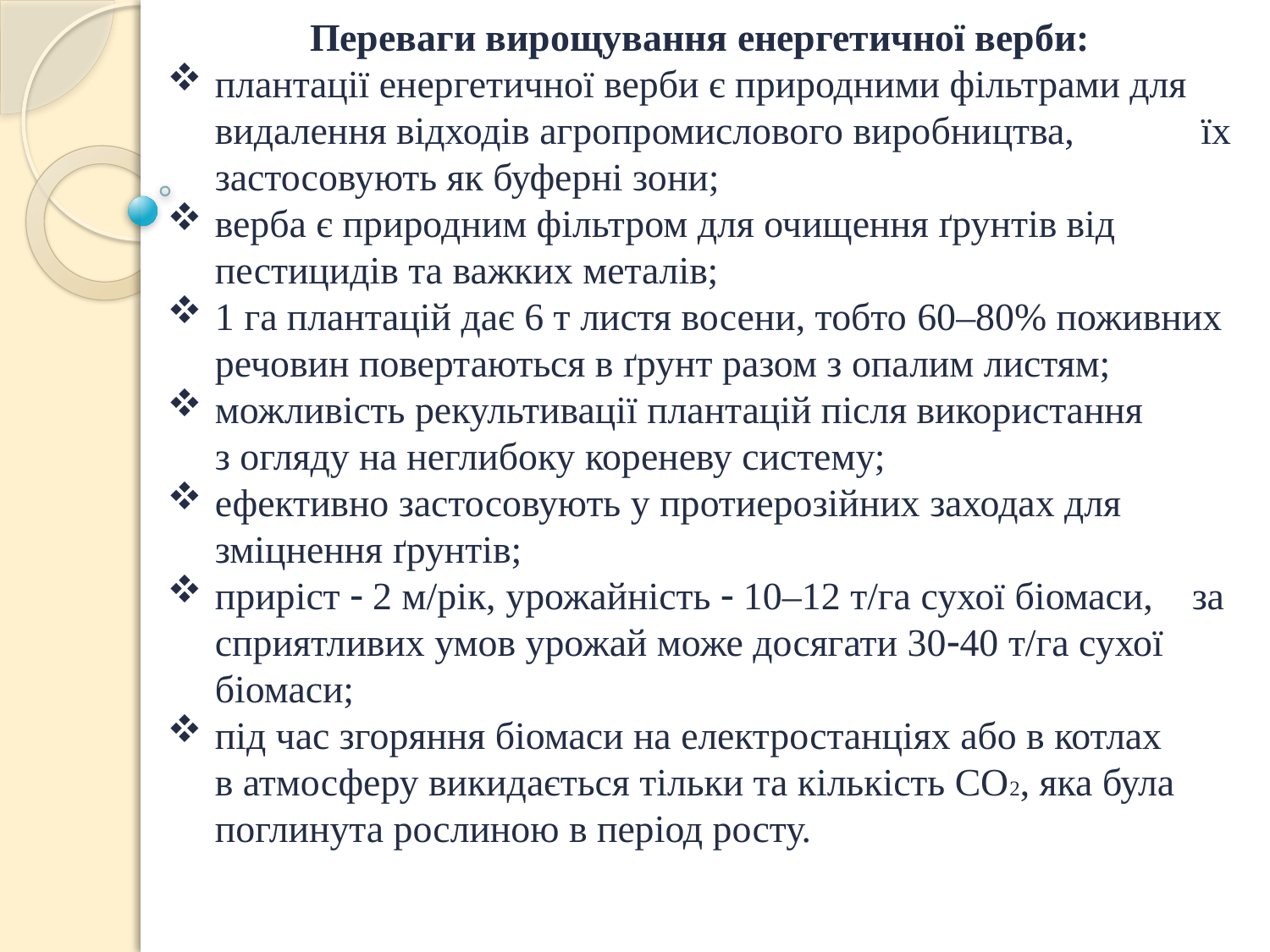

Переваги вирощування енергетичної верби:
плантації енергетичної верби є природними фільтрами для видалення відходів агропромислового виробництва,             їх застосовують як буферні зони;
верба є природним фільтром для очищення ґрунтів від пестицидів та важких металів;
1 га плантацій дає 6 т листя восени, тобто 60–80% поживних речовин повертаються в ґрунт разом з опалим листям;
можливість рекультивації плантацій після використання        з огляду на неглибоку кореневу систему;
ефективно застосовують у протиерозійних заходах для зміцнення ґрунтів;
приріст − 2 м/рік, урожайність − 10–12 т/га сухої біомаси,    за сприятливих умов урожай може досягати 30−40 т/га сухої біомаси;
під час згоряння біомаси на електростанціях або в котлах      в атмосферу викидається тільки та кількість СО2, яка була поглинута рослиною в період росту.